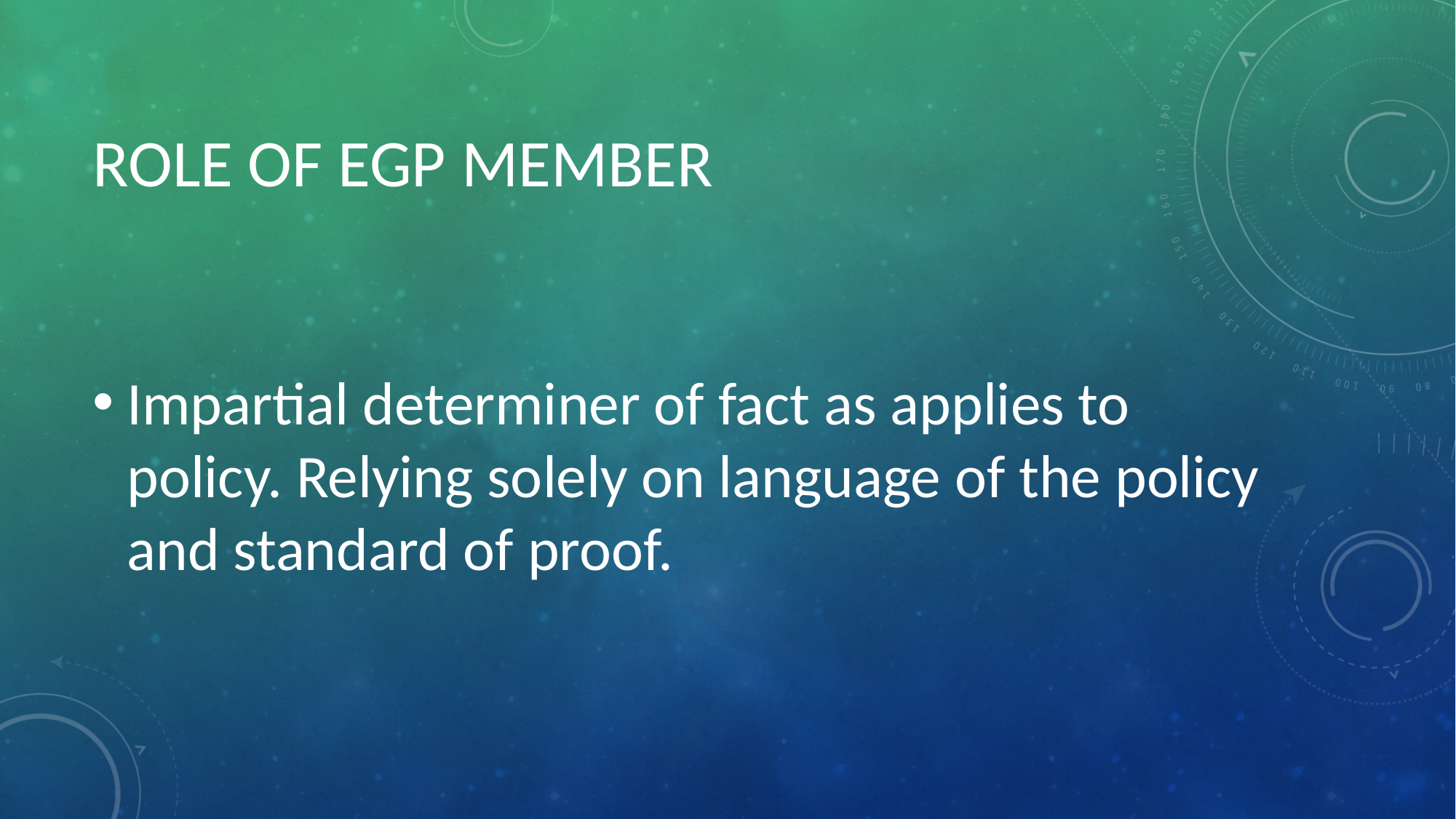

# Role of EGP Member
Impartial determiner of fact as applies to policy. Relying solely on language of the policy and standard of proof.